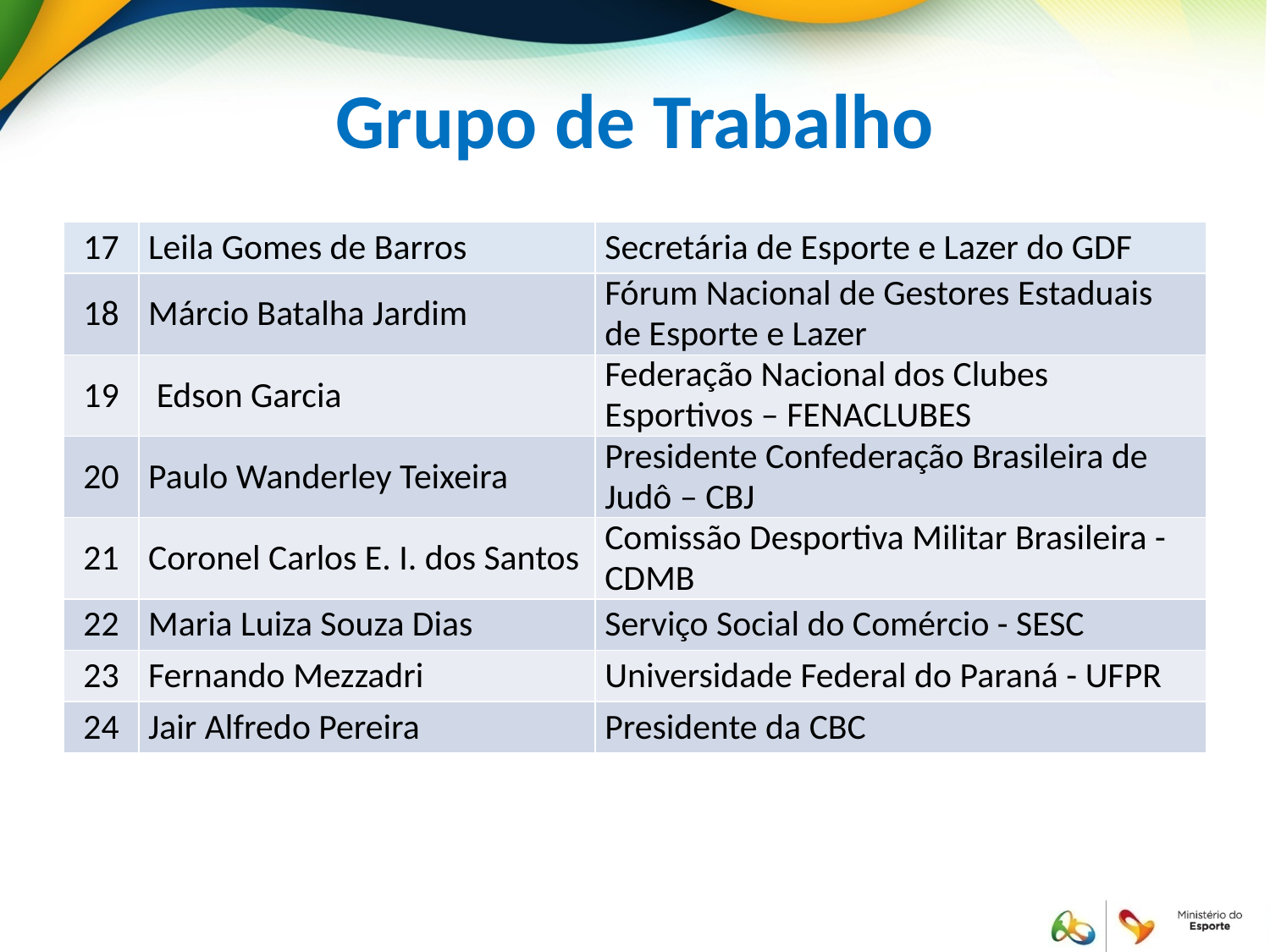

# Grupo de Trabalho
| 17 | Leila Gomes de Barros | Secretária de Esporte e Lazer do GDF |
| --- | --- | --- |
| 18 | Márcio Batalha Jardim | Fórum Nacional de Gestores Estaduais de Esporte e Lazer |
| 19 | Edson Garcia | Federação Nacional dos Clubes Esportivos – FENACLUBES |
| 20 | Paulo Wanderley Teixeira | Presidente Confederação Brasileira de Judô – CBJ |
| 21 | Coronel Carlos E. I. dos Santos | Comissão Desportiva Militar Brasileira - CDMB |
| 22 | Maria Luiza Souza Dias | Serviço Social do Comércio - SESC |
| 23 | Fernando Mezzadri | Universidade Federal do Paraná - UFPR |
| 24 | Jair Alfredo Pereira | Presidente da CBC |